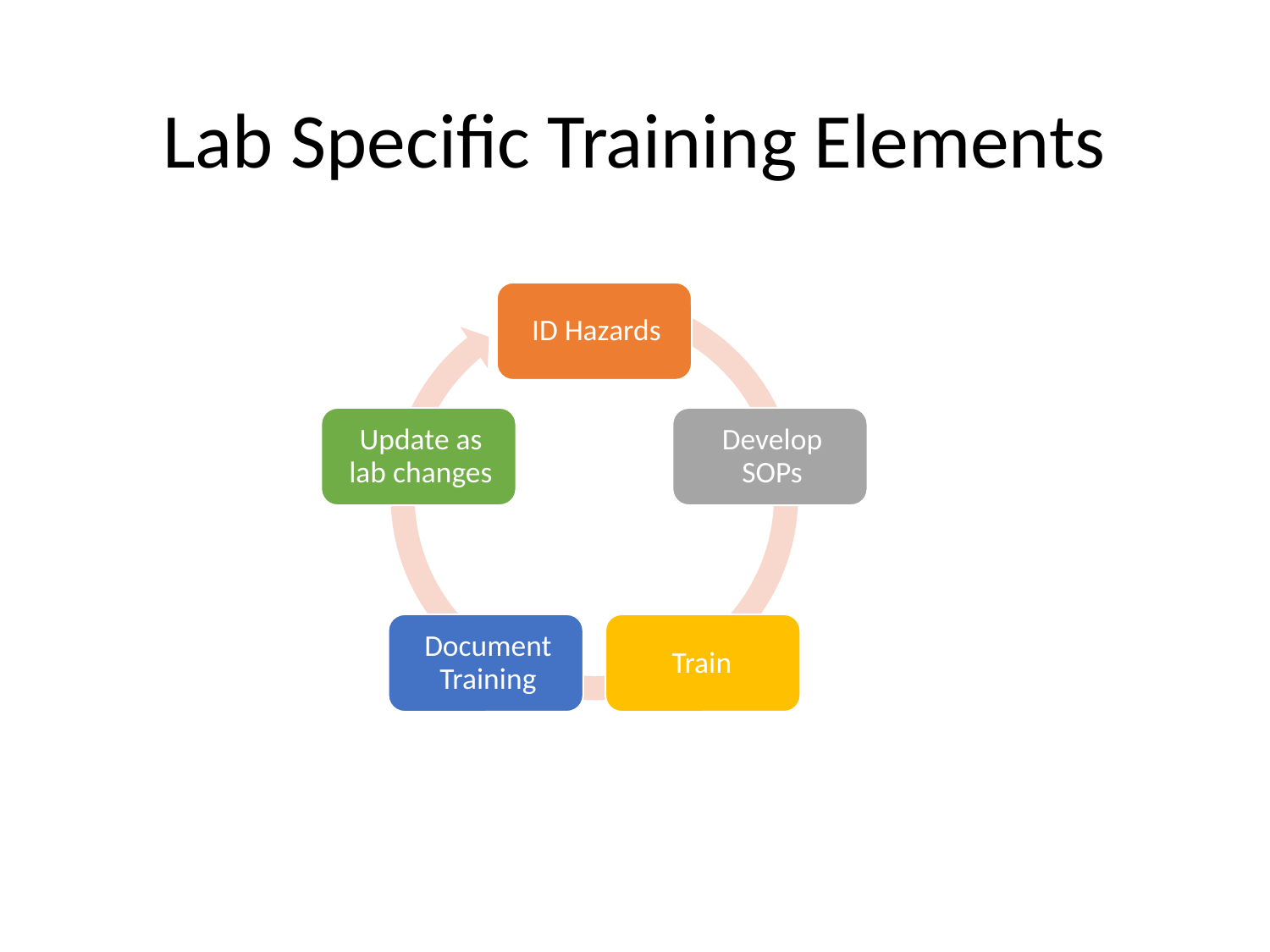

# Lab Specific Training Elements
ID Hazards
Develop SOPs
Train
Document Training
Update as lab changes